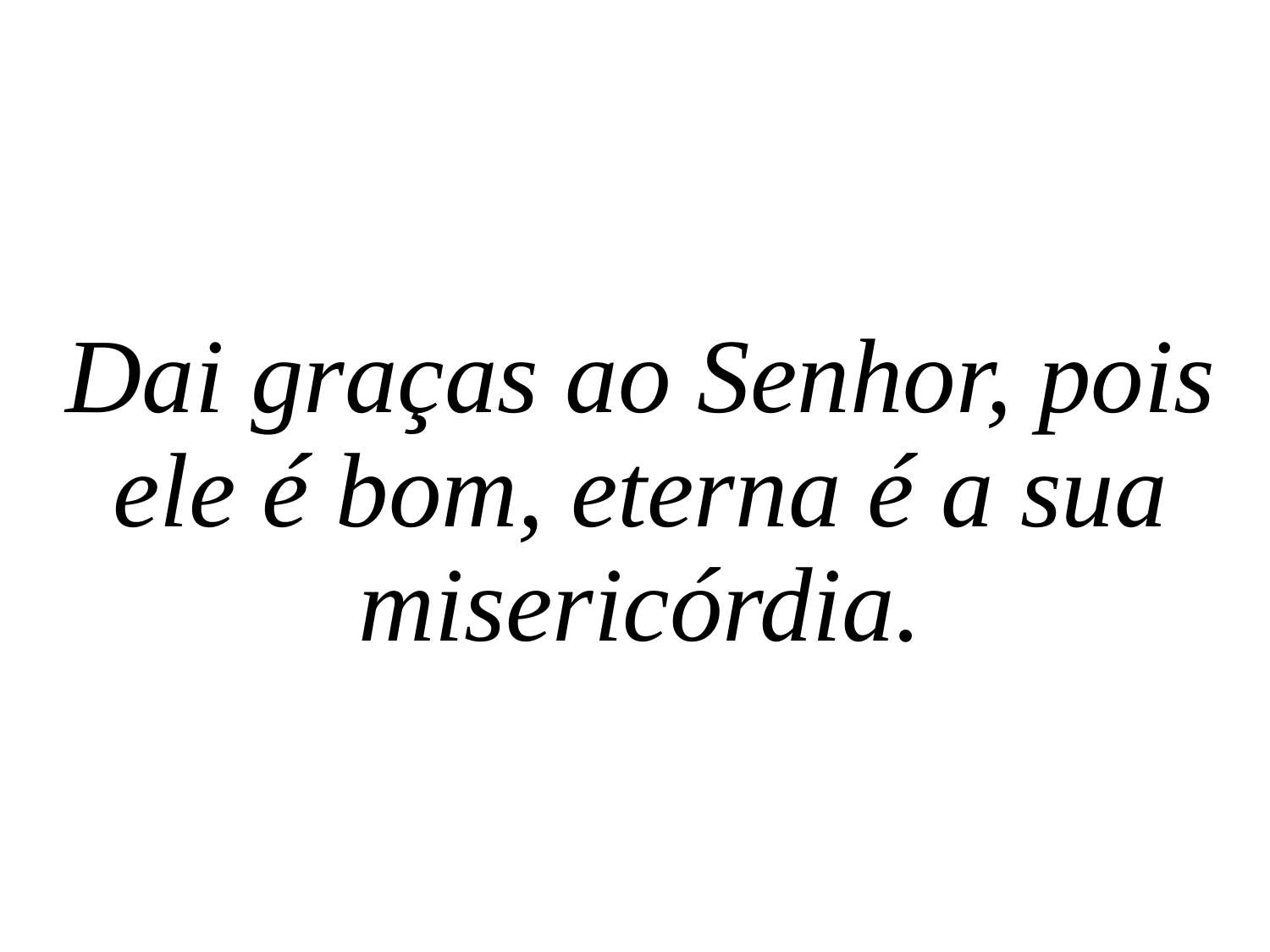

Dai graças ao Senhor, pois ele é bom, eterna é a sua misericórdia.